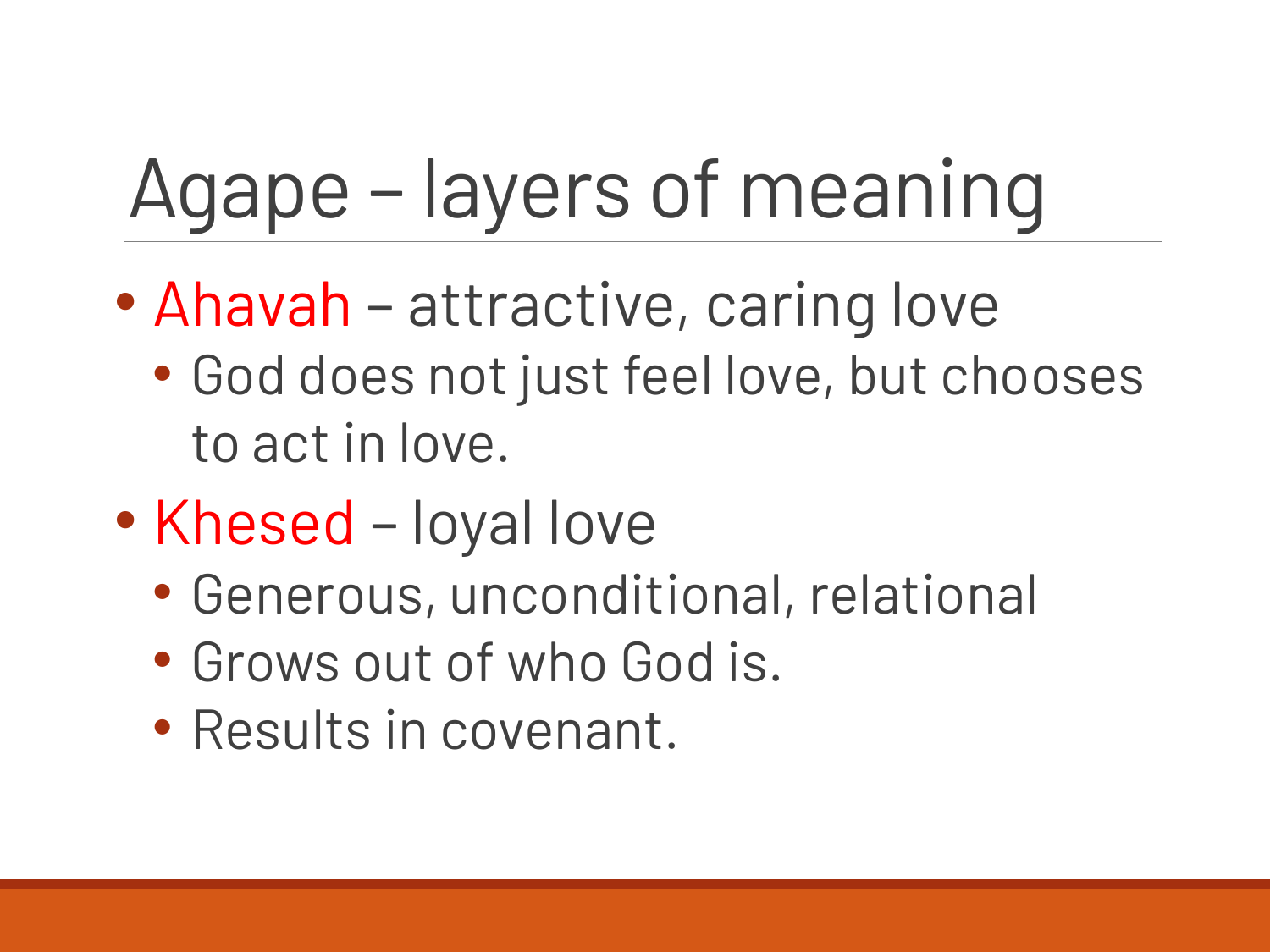

# Agape – layers of meaning
Ahavah – attractive, caring love
God does not just feel love, but chooses to act in love.
Khesed – loyal love
Generous, unconditional, relational
Grows out of who God is.
Results in covenant.